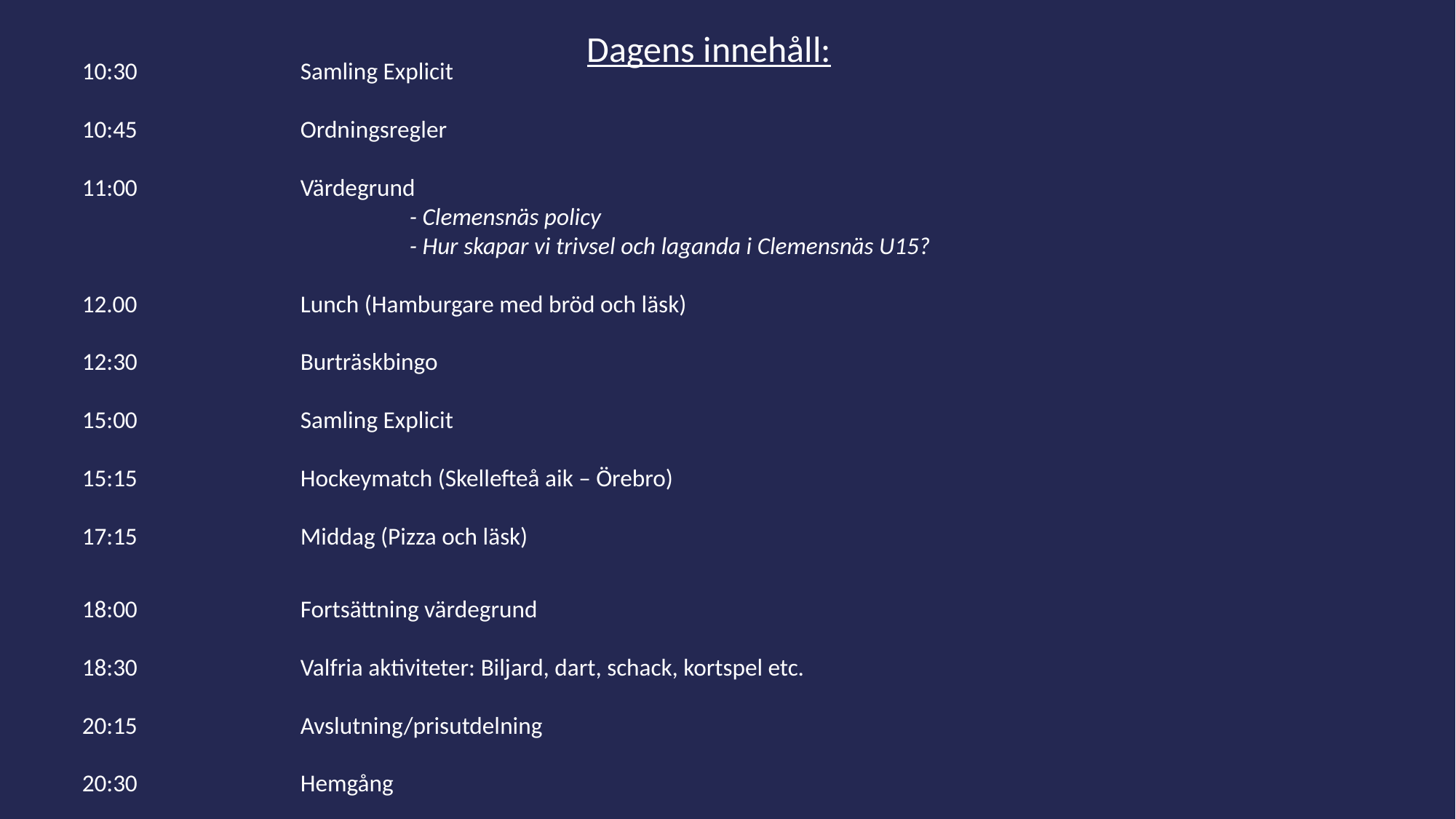

# Dagens innehåll:
10:30 		Samling Explicit

10:45		Ordningsregler

11:00 		Värdegrund
			- Clemensnäs policy
			- Hur skapar vi trivsel och laganda i Clemensnäs U15?

12.00 		Lunch (Hamburgare med bröd och läsk)

12:30 		Burträskbingo

15:00		Samling Explicit

15:15		Hockeymatch (Skellefteå aik – Örebro)

17:15		Middag (Pizza och läsk)

18:00		Fortsättning värdegrund

18:30		Valfria aktiviteter: Biljard, dart, schack, kortspel etc.

20:15		Avslutning/prisutdelning

20:30		Hemgång